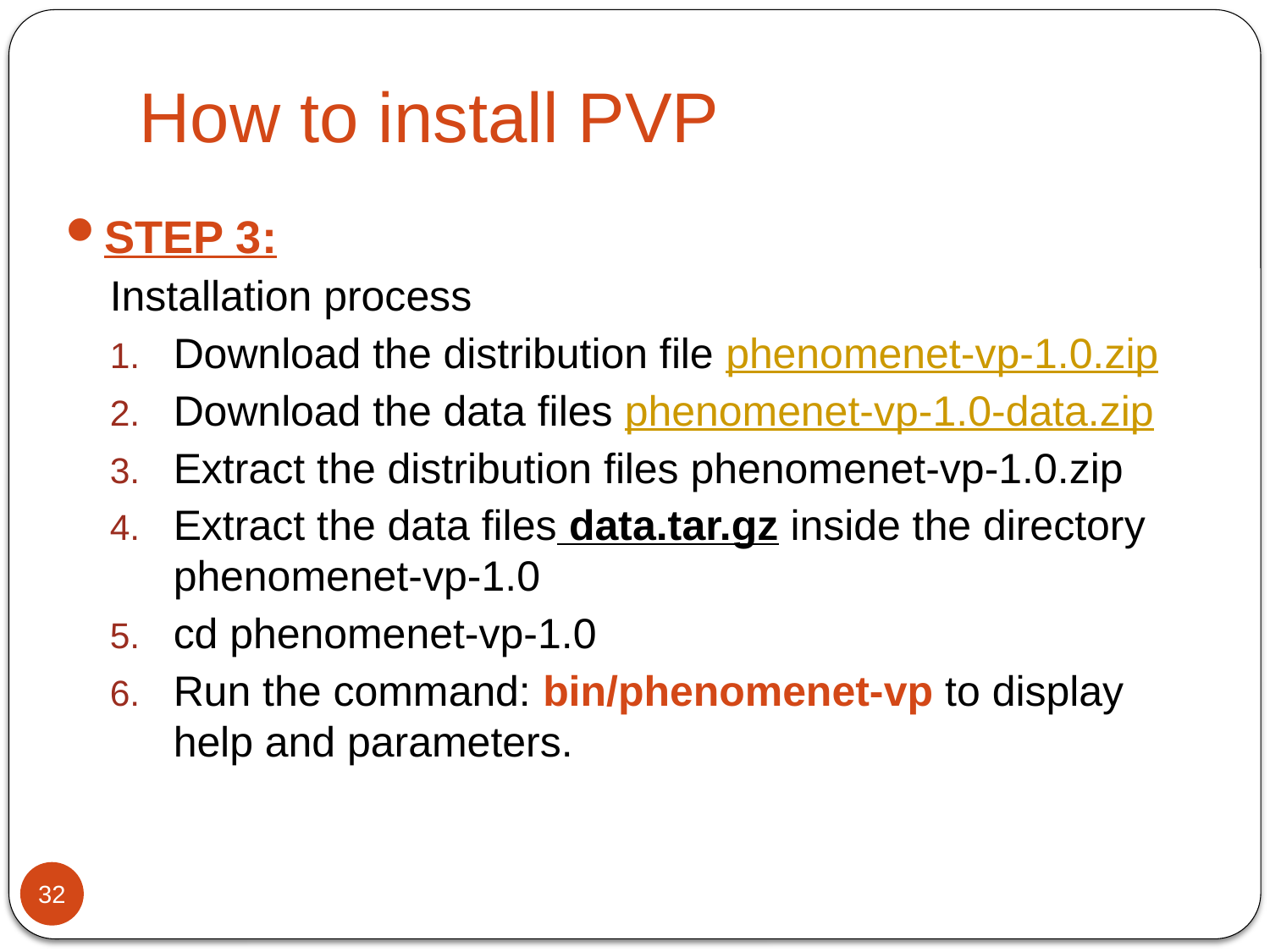

# How to install PVP
STEP 3:
Installation process
Download the distribution file phenomenet-vp-1.0.zip
Download the data files phenomenet-vp-1.0-data.zip
Extract the distribution files phenomenet-vp-1.0.zip
Extract the data files data.tar.gz inside the directory phenomenet-vp-1.0
cd phenomenet-vp-1.0
Run the command: bin/phenomenet-vp to display help and parameters.

32